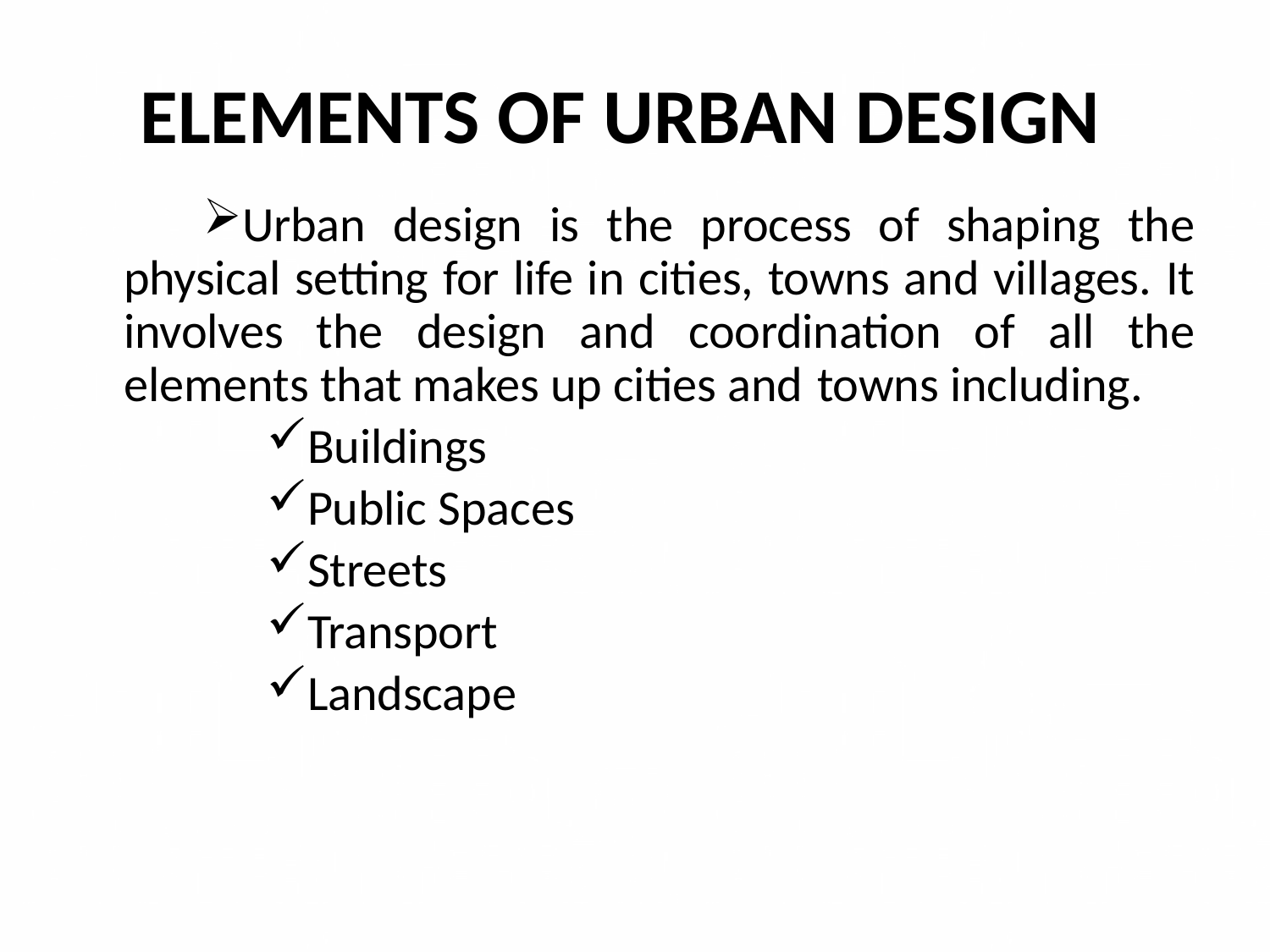

# ELEMENTS OF URBAN DESIGN
Urban design is the process of shaping the physical setting for life in cities, towns and villages. It involves the design and coordination of all the elements that makes up cities and towns including.
Buildings
Public Spaces
Streets
Transport
Landscape